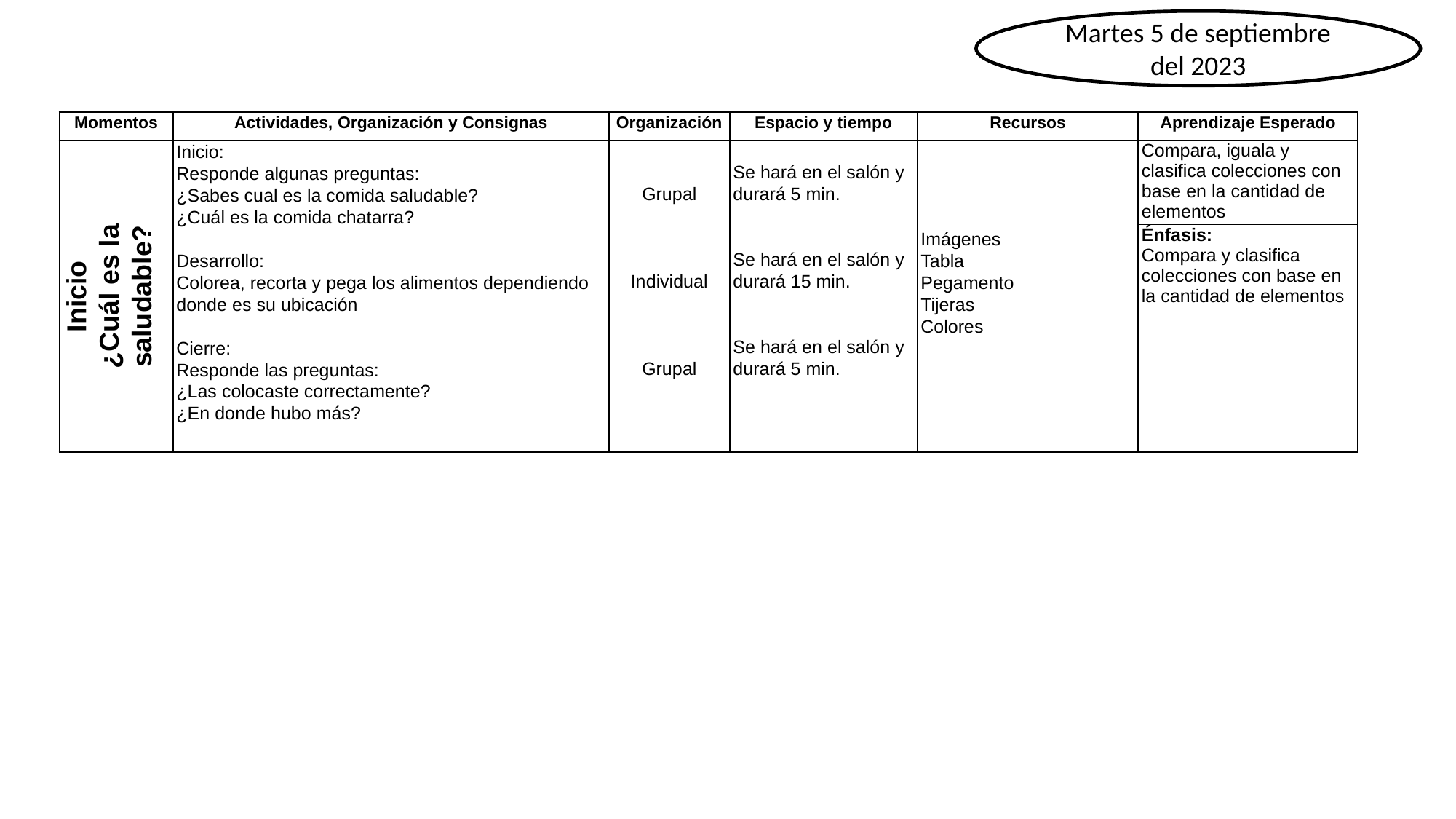

Martes 5 de septiembre del 2023
| Momentos | Actividades, Organización y Consignas | Organización | Espacio y tiempo | Recursos | Aprendizaje Esperado |
| --- | --- | --- | --- | --- | --- |
| Inicio ¿Cuál es la saludable? | Inicio: Responde algunas preguntas: ¿Sabes cual es la comida saludable? ¿Cuál es la comida chatarra? Desarrollo: Colorea, recorta y pega los alimentos dependiendo donde es su ubicación Cierre: Responde las preguntas: ¿Las colocaste correctamente? ¿En donde hubo más? | Grupal Individual Grupal | Se hará en el salón y durará 5 min. Se hará en el salón y durará 15 min. Se hará en el salón y durará 5 min. | Imágenes Tabla Pegamento Tijeras Colores | Compara, iguala y clasifica colecciones con base en la cantidad de elementos |
|  |  |  |  |  | Énfasis: Compara y clasifica colecciones con base en la cantidad de elementos |